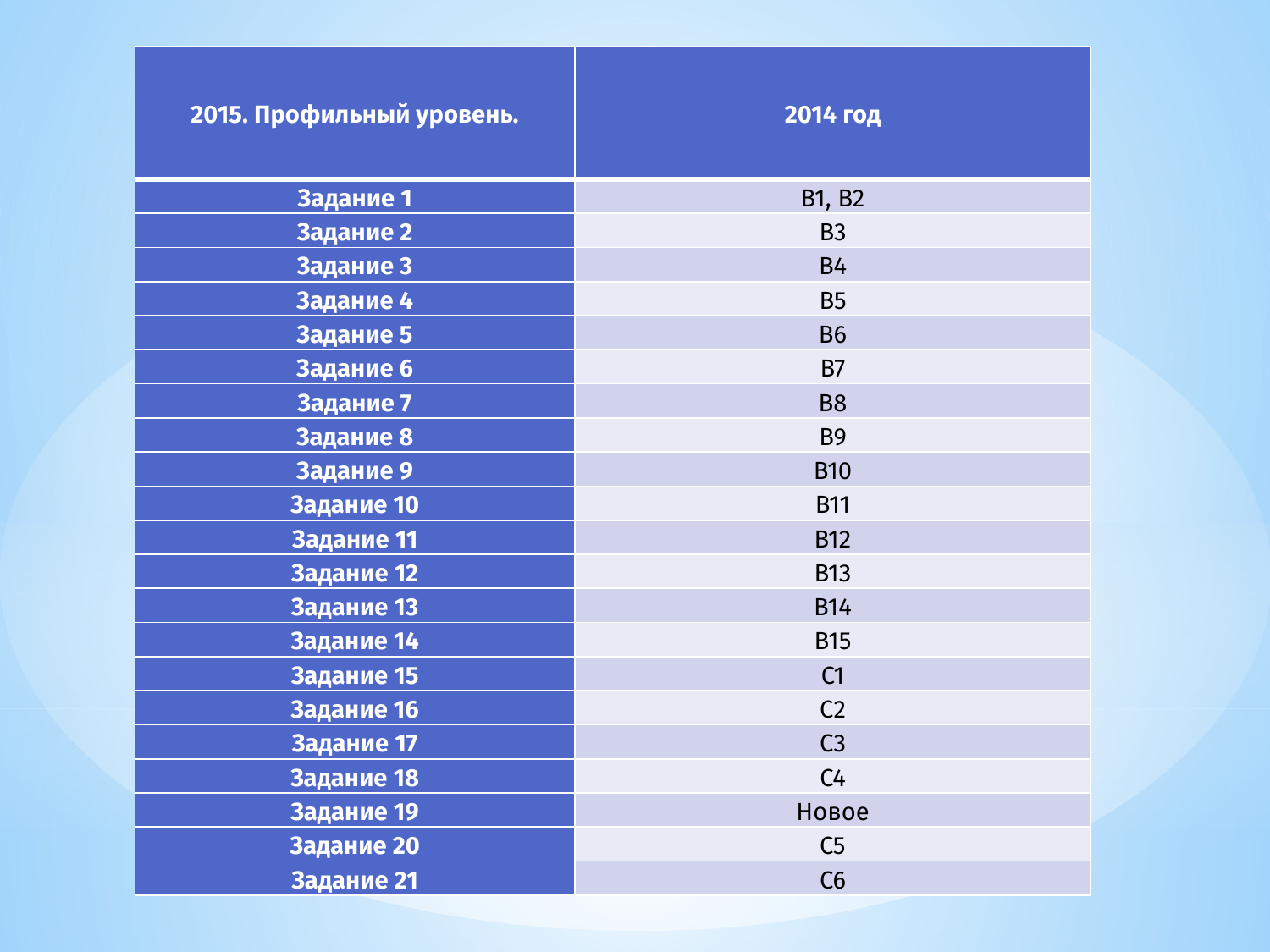

| 2015. Профильный уровень. | 2014 год |
| --- | --- |
| Задание 1 | B1, B2 |
| Задание 2 | B3 |
| Задание 3 | B4 |
| Задание 4 | B5 |
| Задание 5 | B6 |
| Задание 6 | B7 |
| Задание 7 | B8 |
| Задание 8 | B9 |
| Задание 9 | B10 |
| Задание 10 | B11 |
| Задание 11 | B12 |
| Задание 12 | B13 |
| Задание 13 | B14 |
| Задание 14 | B15 |
| Задание 15 | C1 |
| Задание 16 | C2 |
| Задание 17 | C3 |
| Задание 18 | C4 |
| Задание 19 | Новое |
| Задание 20 | С5 |
| Задание 21 | С6 |